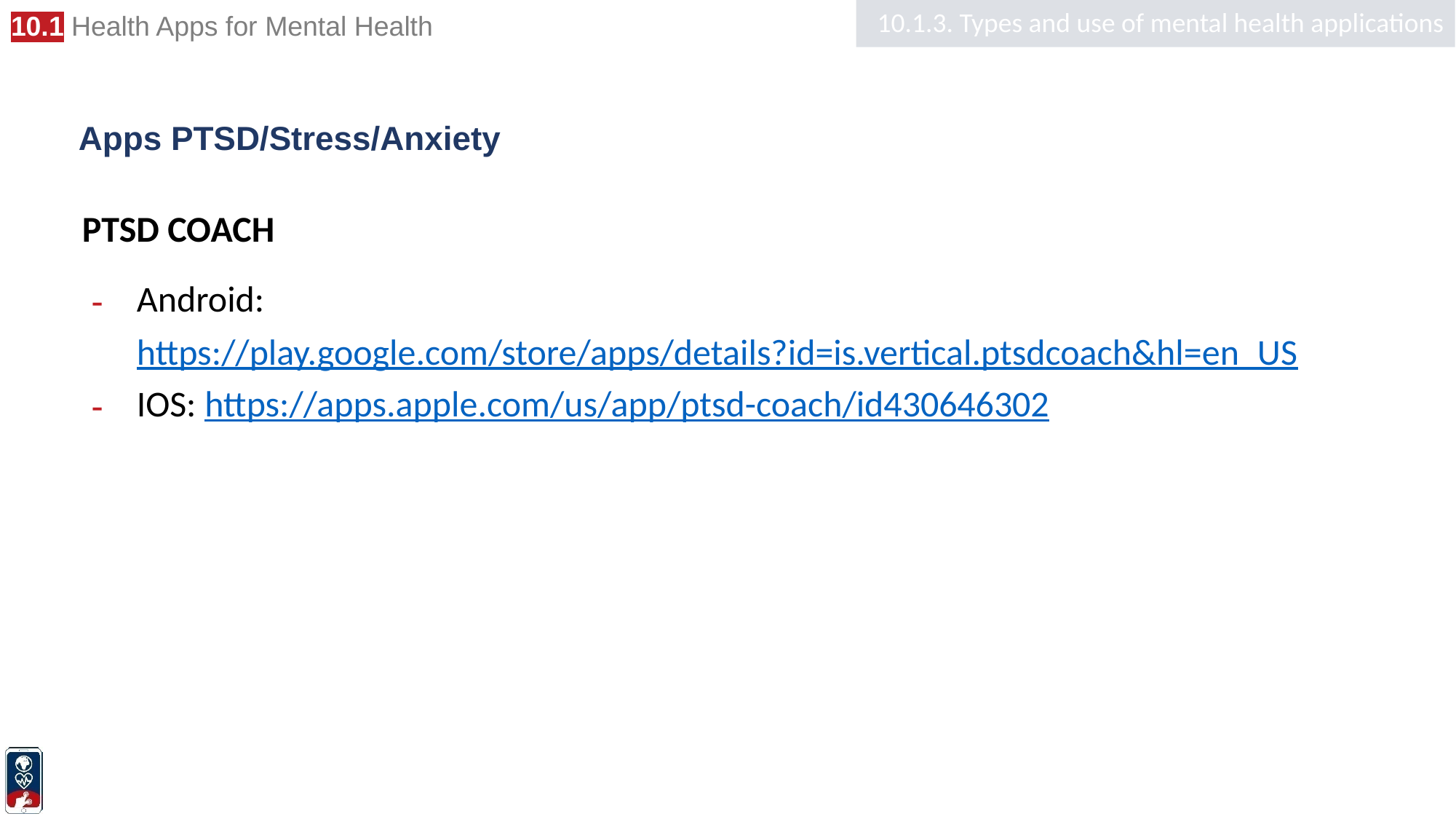

10.1.3. Types and use of mental health applications
# Apps PTSD/Stress/Anxiety
PTSD COACH
Android: https://play.google.com/store/apps/details?id=is.vertical.ptsdcoach&hl=en_US
IOS: https://apps.apple.com/us/app/ptsd-coach/id430646302